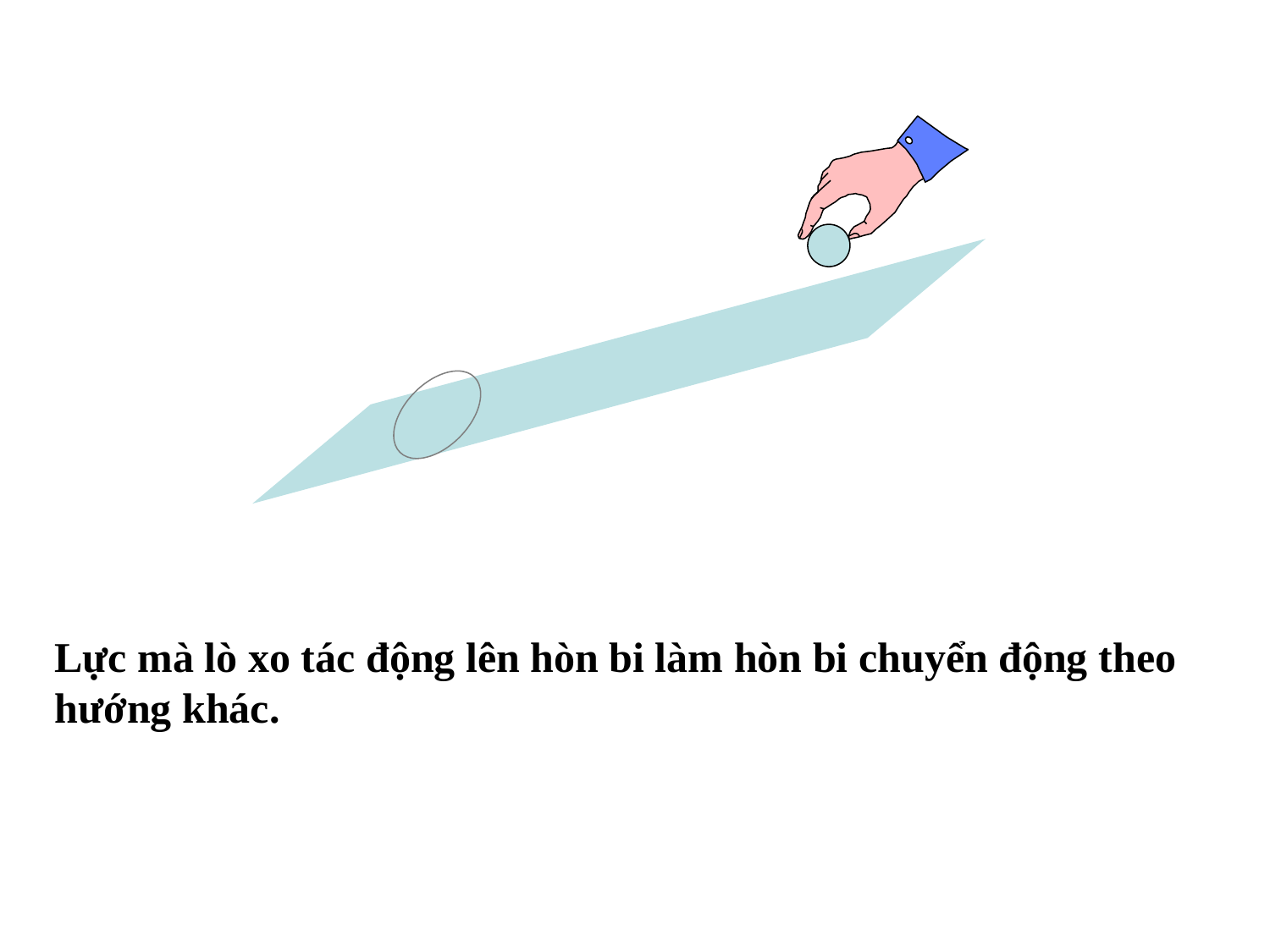

Lực mà lò xo tác động lên hòn bi làm hòn bi chuyển động theo hướng khác.